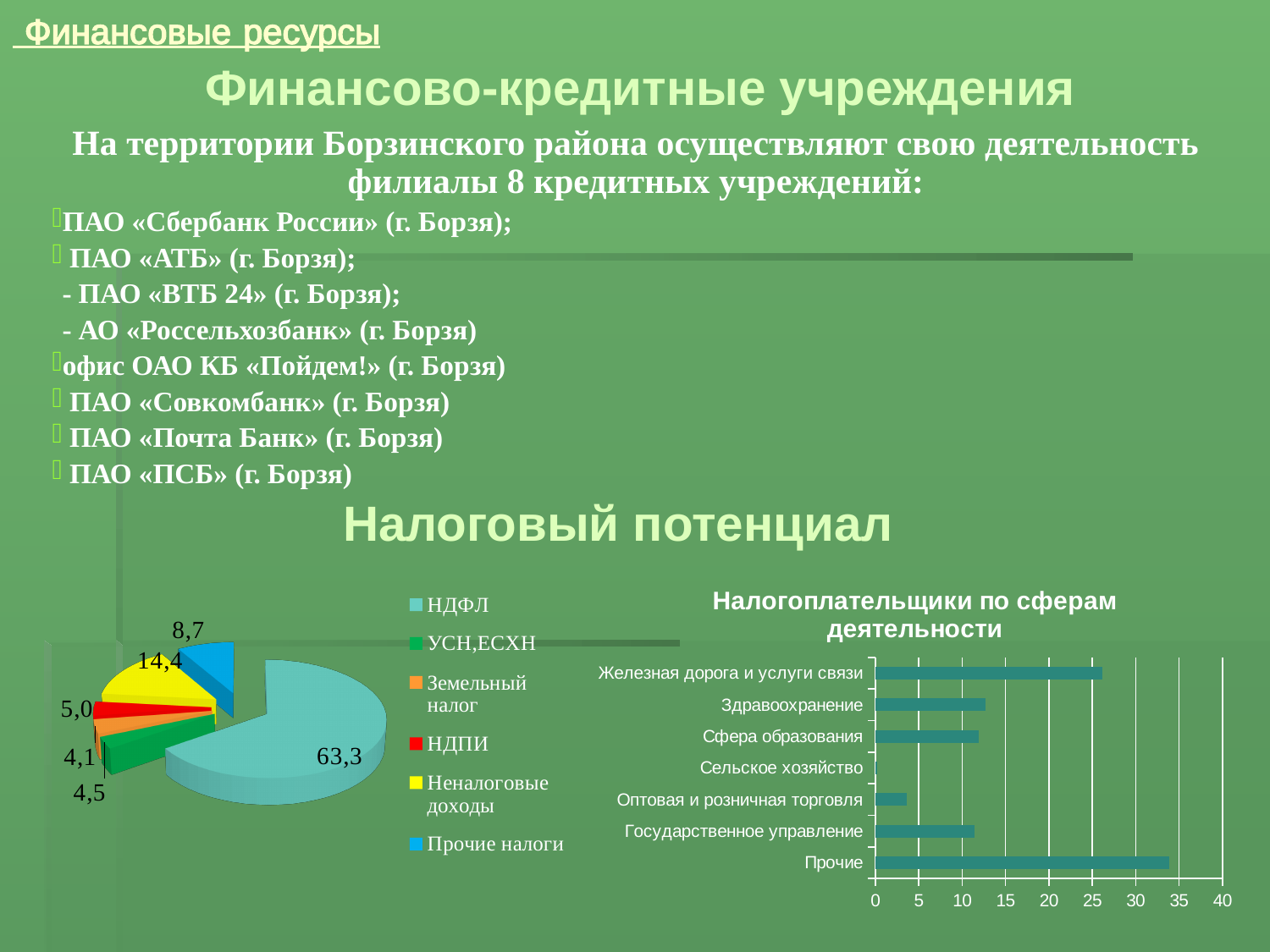

# Финансовые ресурсы
Финансово-кредитные учреждения
На территории Борзинского района осуществляют свою деятельность  филиалы 8 кредитных учреждений:
ПАО «Сбербанк России» (г. Борзя);
 ПАО «АТБ» (г. Борзя);
- ПАО «ВТБ 24» (г. Борзя);
- АО «Россельхозбанк» (г. Борзя)
офис ОАО КБ «Пойдем!» (г. Борзя)
 ПАО «Совкомбанк» (г. Борзя)
 ПАО «Почта Банк» (г. Борзя)
 ПАО «ПСБ» (г. Борзя)

Налоговый потенциал

[unsupported chart]

### Chart:

| Category | Налогоплательщики по сферам деятельности |
|---|---|
| Прочие | 33.85 |
| Государственное управление | 11.47 |
| Оптовая и розничная торговля | 3.66 |
| Сельское хозяйство | 0.2 |
| Сфера образования | 11.94 |
| Здравоохранение | 12.7 |
| Железная дорога и услуги связи | 26.2 |